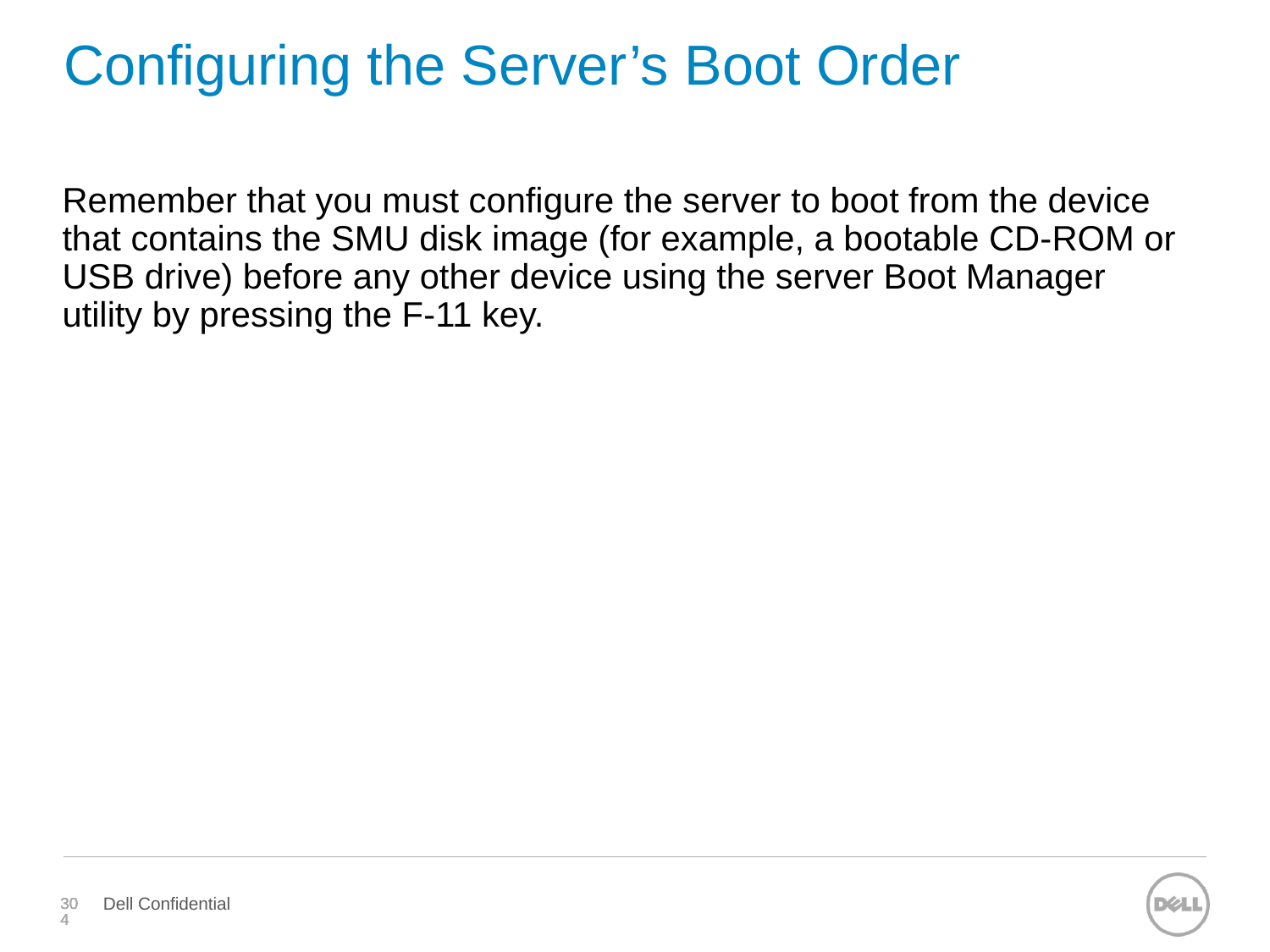

# Configuring the Server’s Boot Order
Remember that you must configure the server to boot from the device that contains the SMU disk image (for example, a bootable CD-ROM or USB drive) before any other device using the server Boot Manager utility by pressing the F-11 key.
304